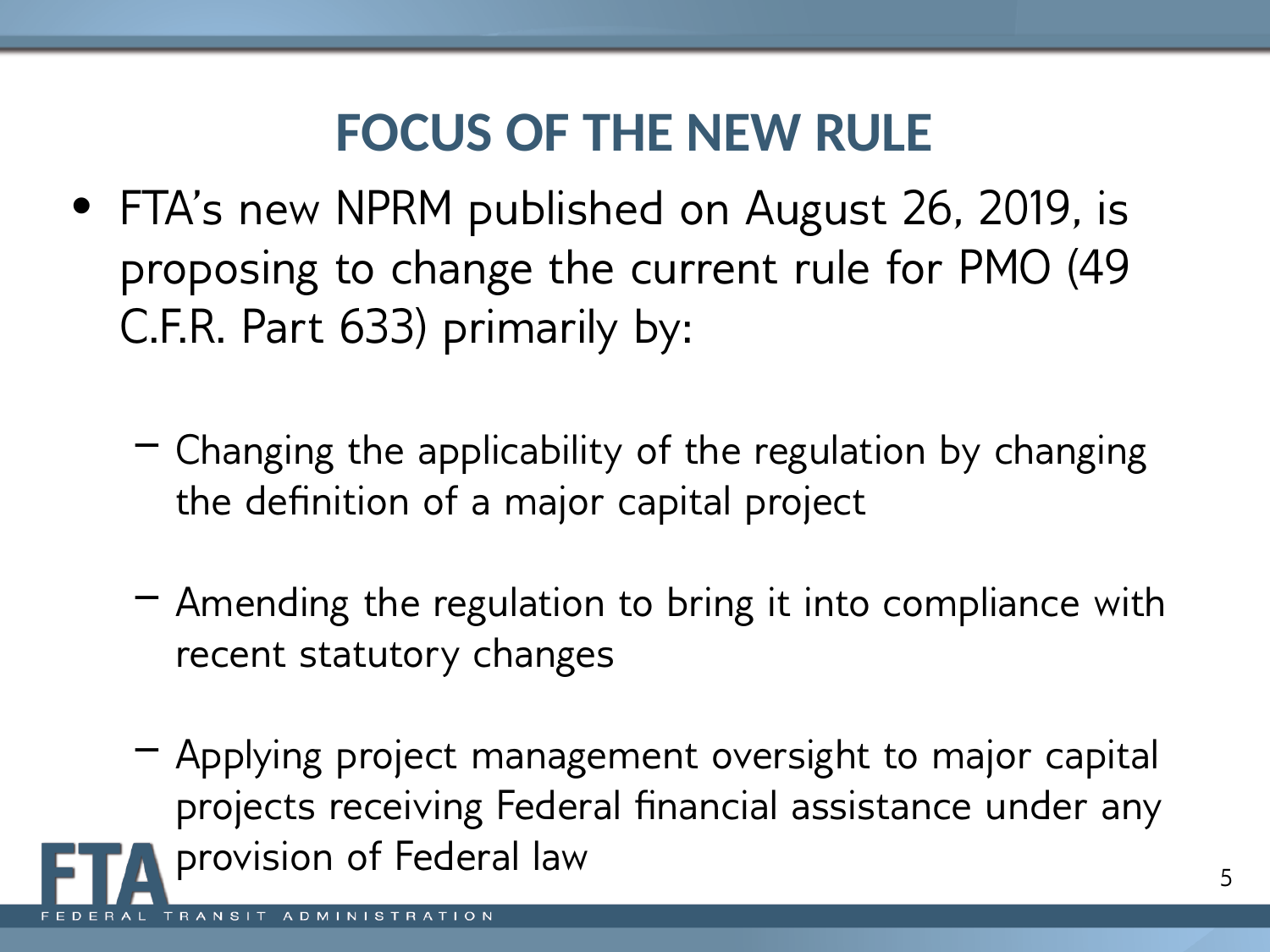

5
# FOCUS OF THE NEW RULE

FTA’s new NPRM published on August 26, 2019, is proposing to change the current rule for PMO (49 C.F.R. Part 633) primarily by:

Changing the applicability of the regulation by changing the definition of a major capital project

Amending the regulation to bring it into compliance with recent statutory changes

Applying project management oversight to major capital projects receiving Federal financial assistance under any provision of Federal law